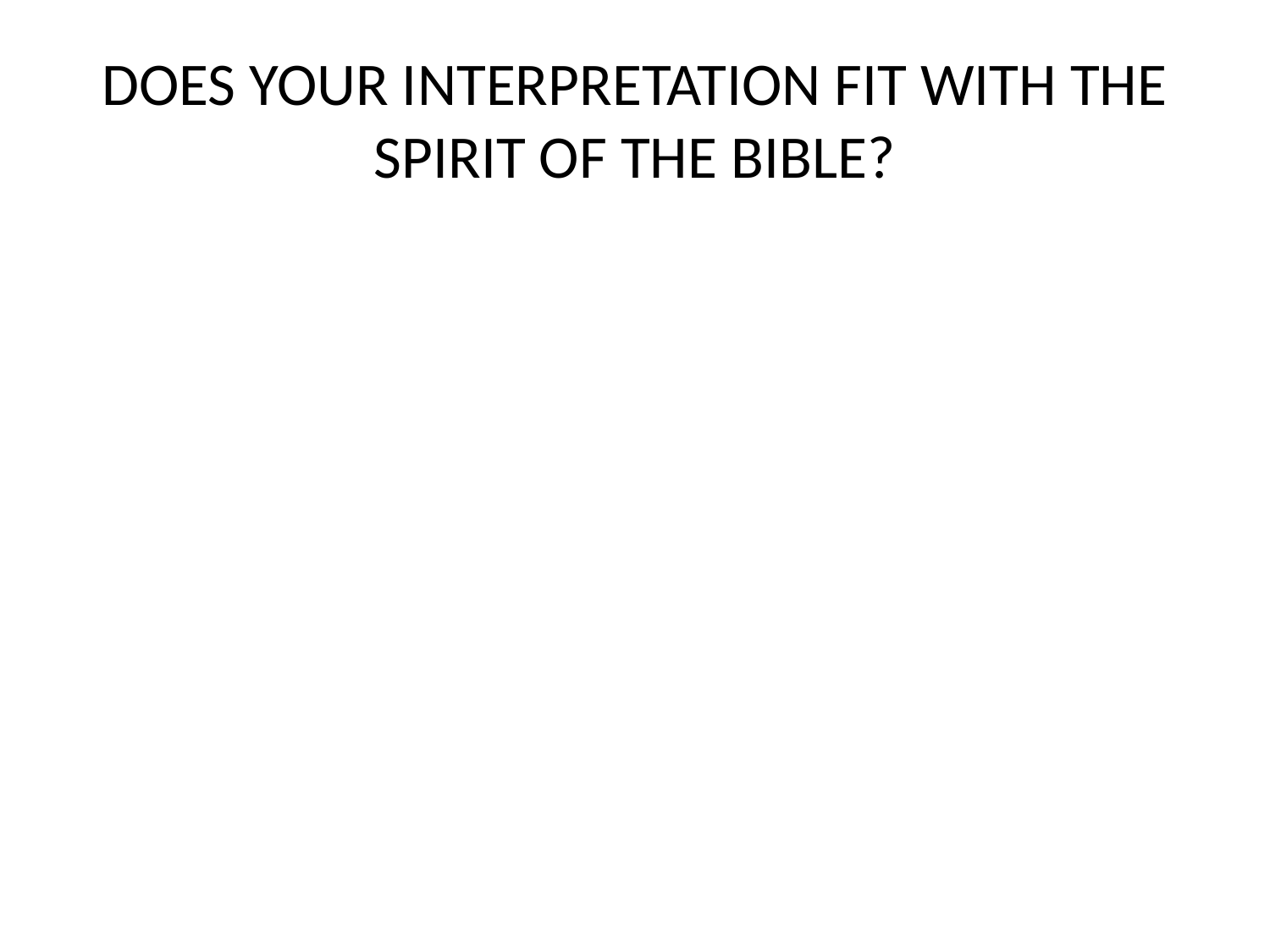

# DOES YOUR INTERPRETATION FIT WITH THE SPIRIT OF THE BIBLE?